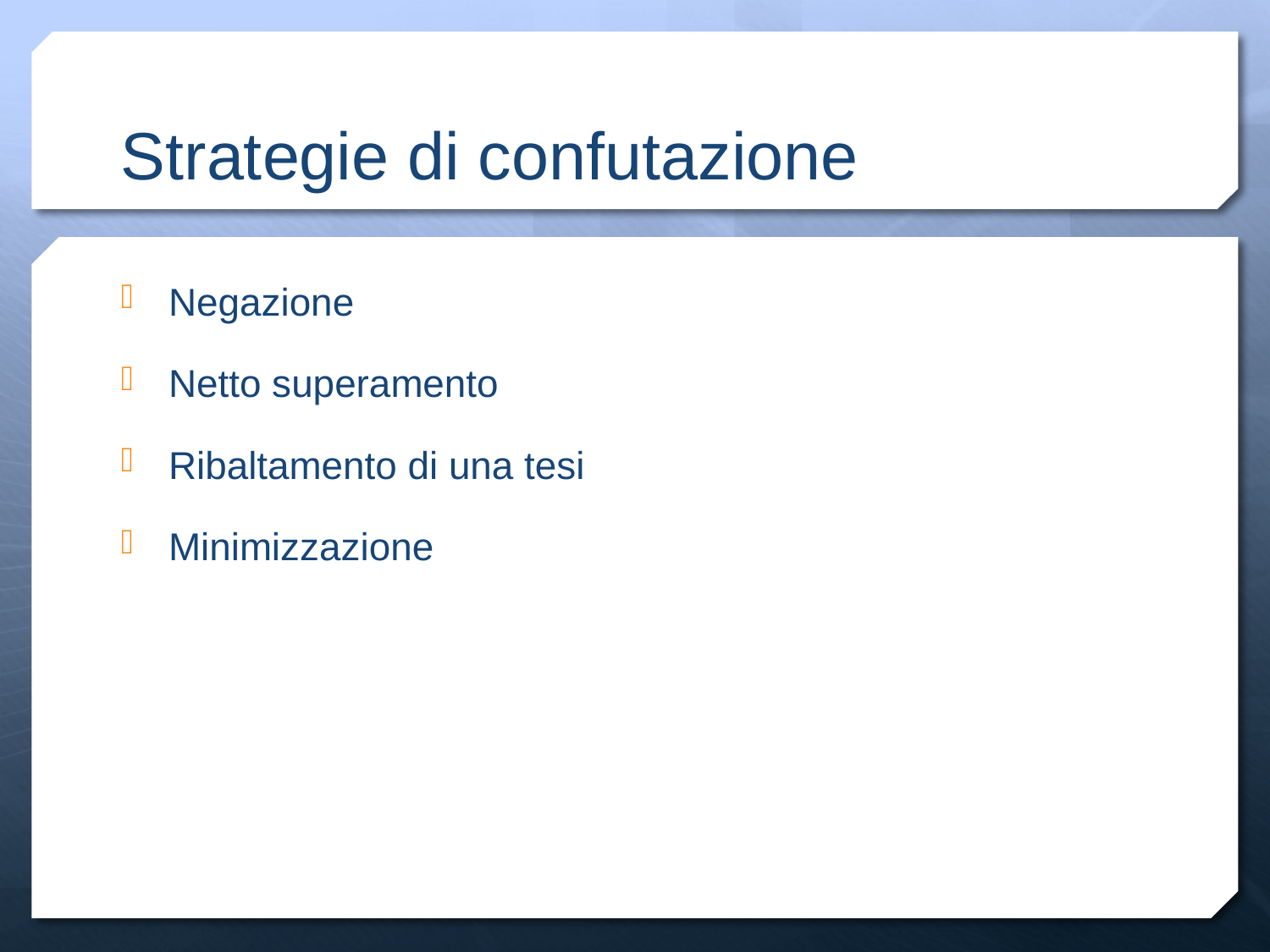

# Strategie di confutazione
Negazione
Netto superamento
Ribaltamento di una tesi
Minimizzazione